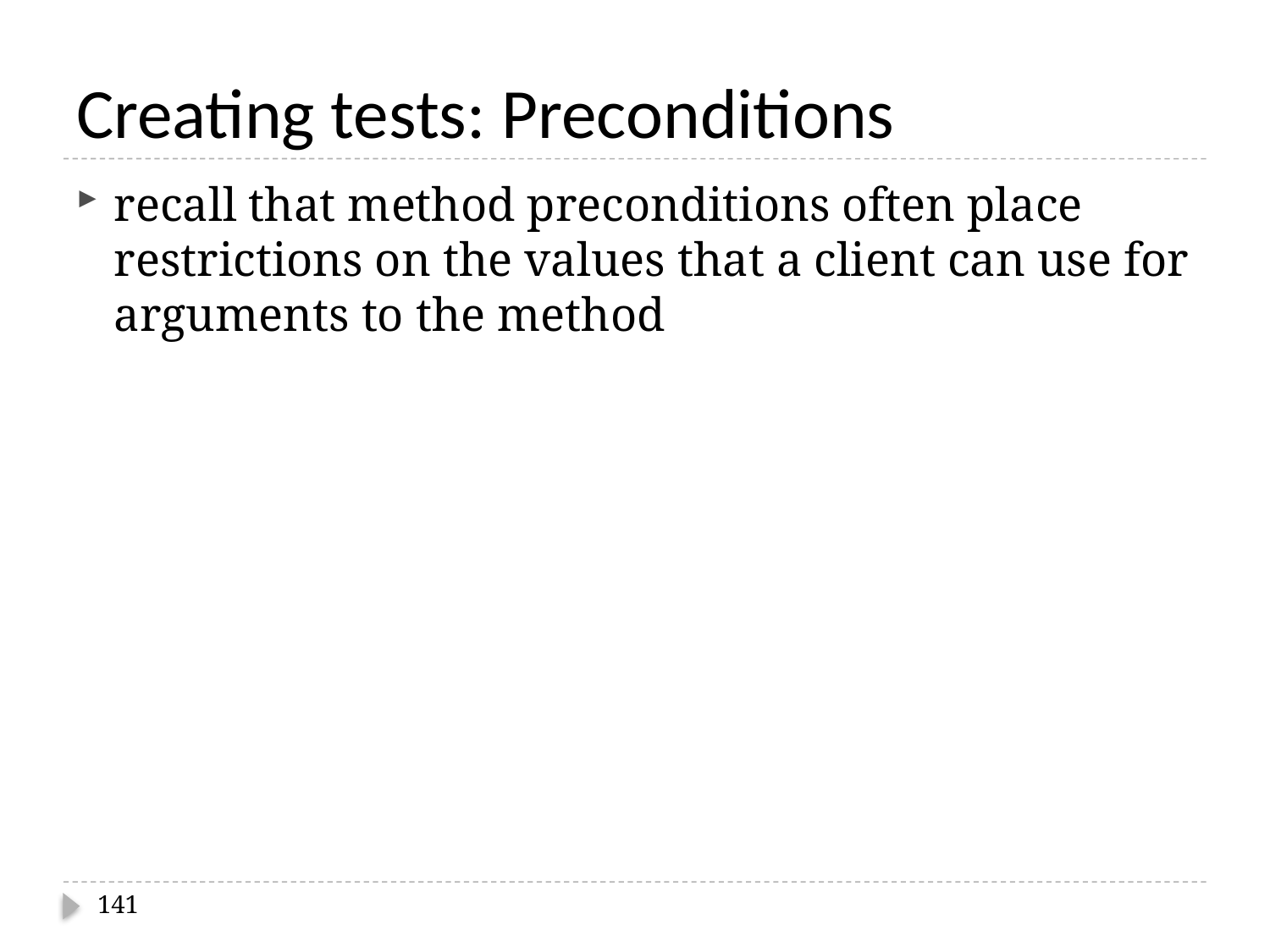

# Creating tests: Preconditions
recall that method preconditions often place restrictions on the values that a client can use for arguments to the method
141